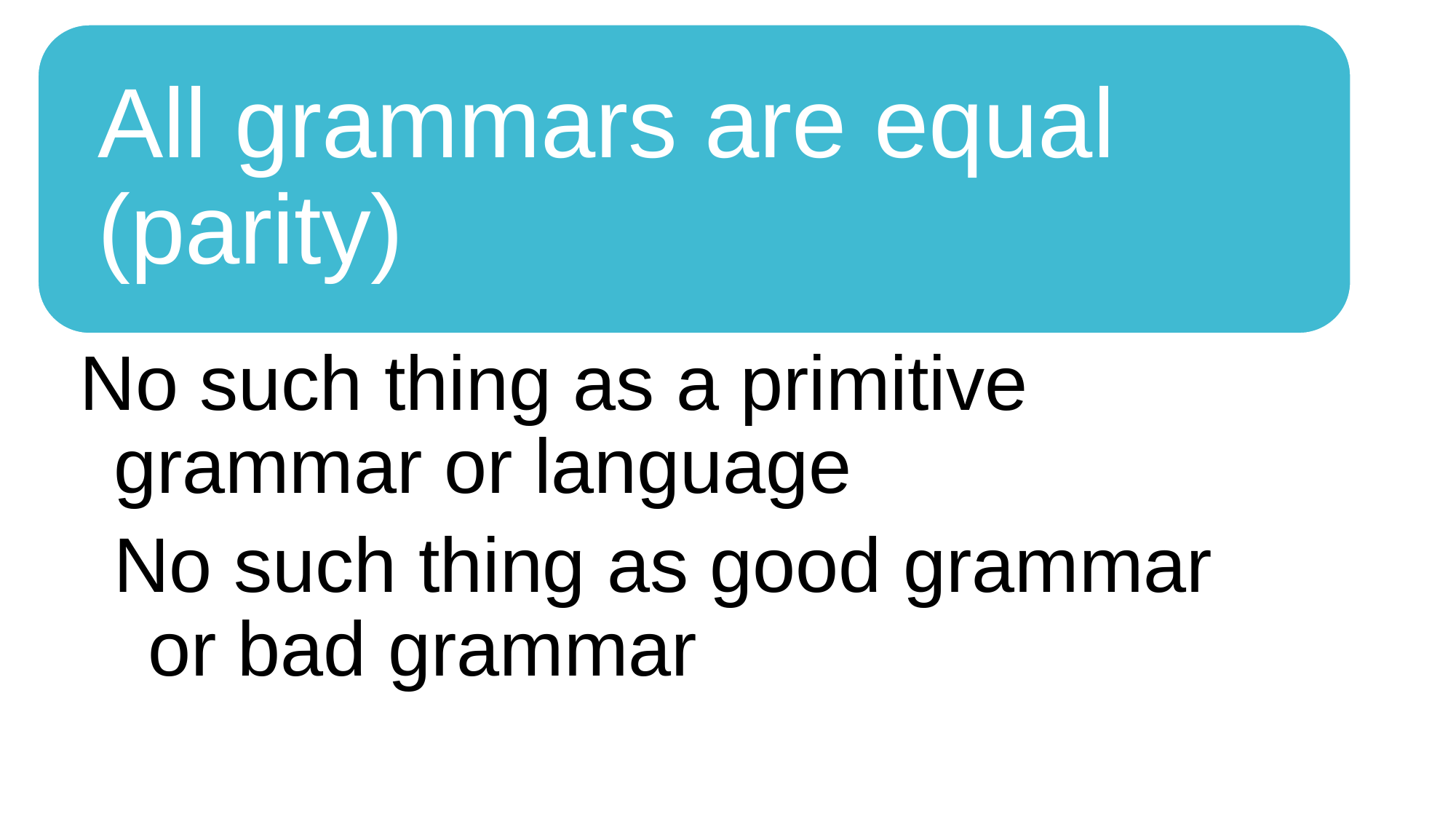

All grammars are equal (parity)
No such thing as a primitive grammar or language
No such thing as good grammar or bad grammar